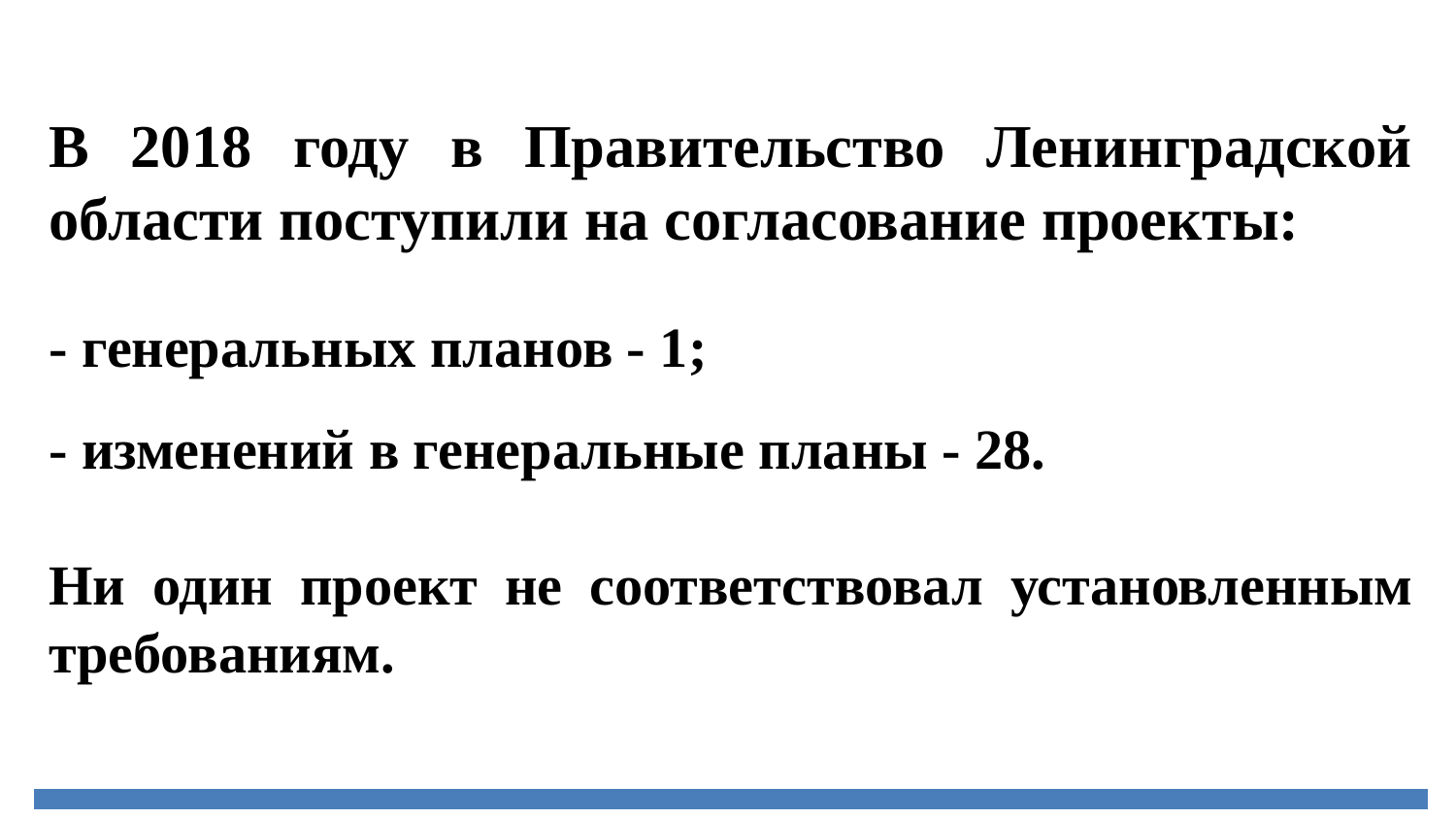

В 2018 году в Правительство Ленинградской области поступили на согласование проекты:

- генеральных планов - 1;

- изменений в генеральные планы - 28.

Ни один проект не соответствовал установленным требованиям.